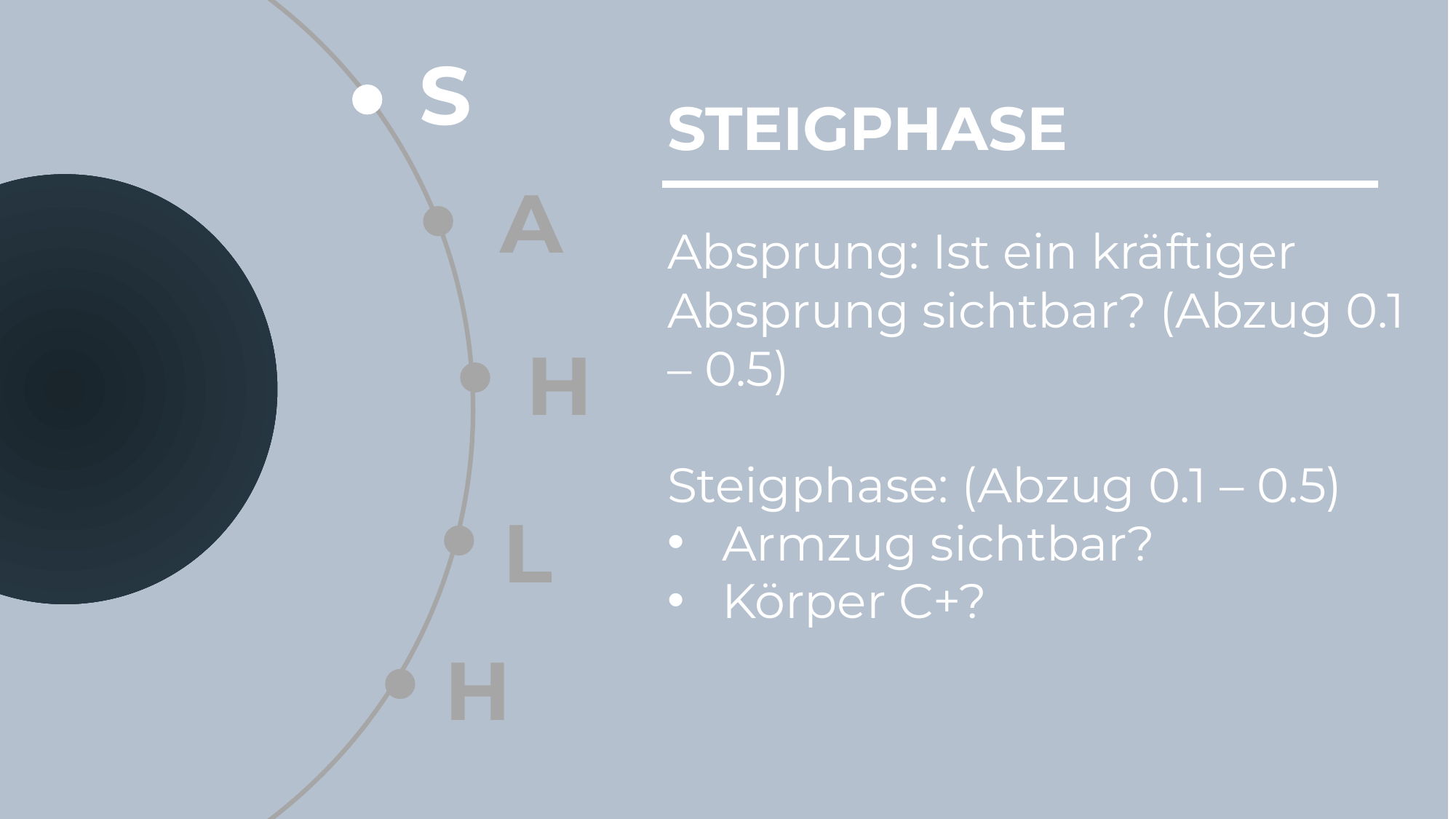

S

STEIGPHASE

Absprung: Ist ein kräftiger Absprung sichtbar? (Abzug 0.1 – 0.5)

Steigphase: (Abzug 0.1 – 0.5)
Armzug sichtbar?
Körper C+?

CERTAINITY

Text
Dx
Xx
Xx
X
X
X

AUTONOMY

Text
Dx
Xx
Xx
X
X
X

RELATEDNESS

Text
Dx
Xx
Xx
X
X
X

FAIRNESS

Text
Dx
Xx
Xx
X
X
X

A

H

L

H